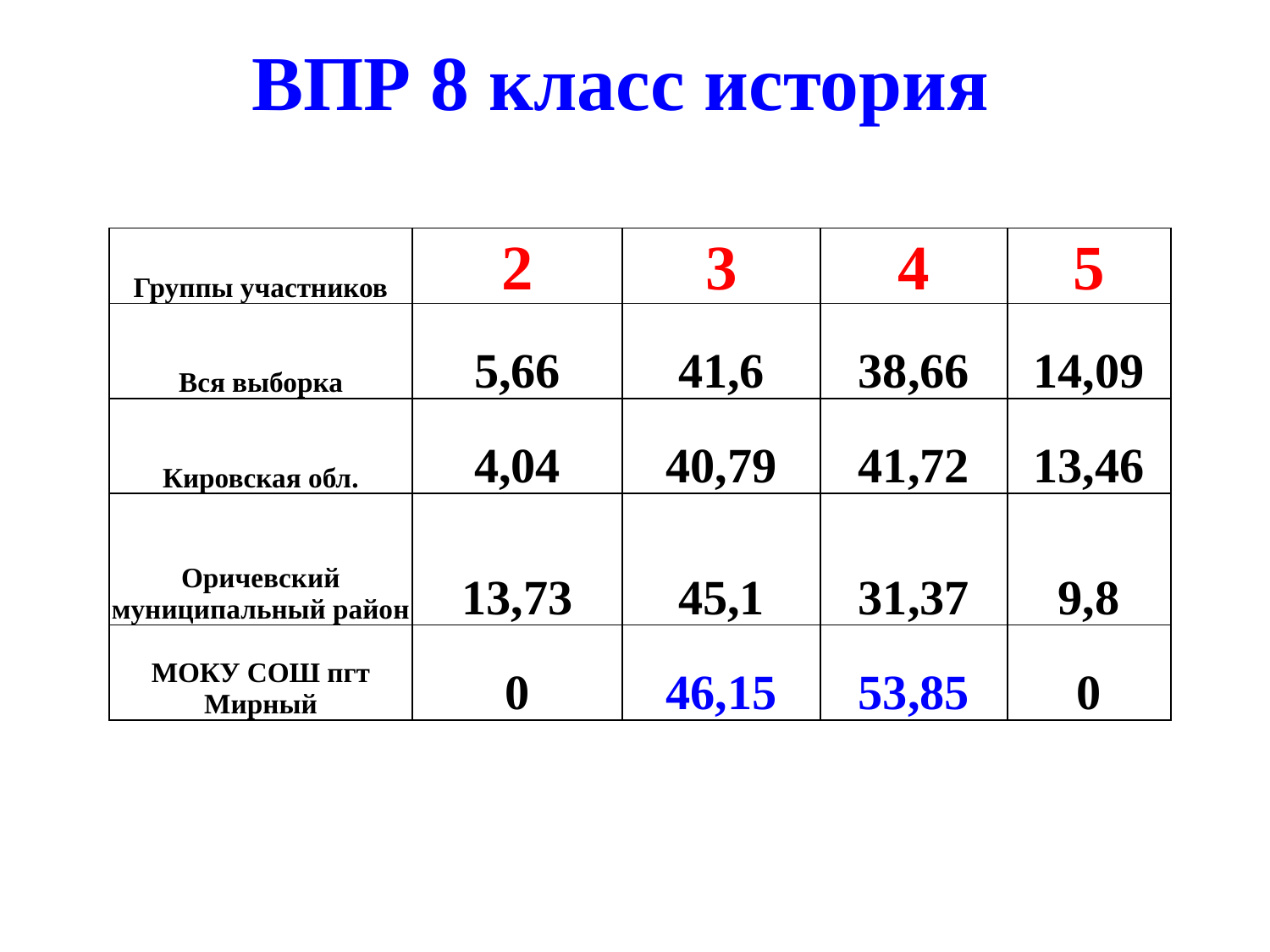

# ВПР 8 класс история
| Группы участников | 2 | 3 | 4 | 5 |
| --- | --- | --- | --- | --- |
| Вся выборка | 5,66 | 41,6 | 38,66 | 14,09 |
| Кировская обл. | 4,04 | 40,79 | 41,72 | 13,46 |
| Оричевский муниципальный район | 13,73 | 45,1 | 31,37 | 9,8 |
| МОКУ СОШ пгт Мирный | 0 | 46,15 | 53,85 | 0 |